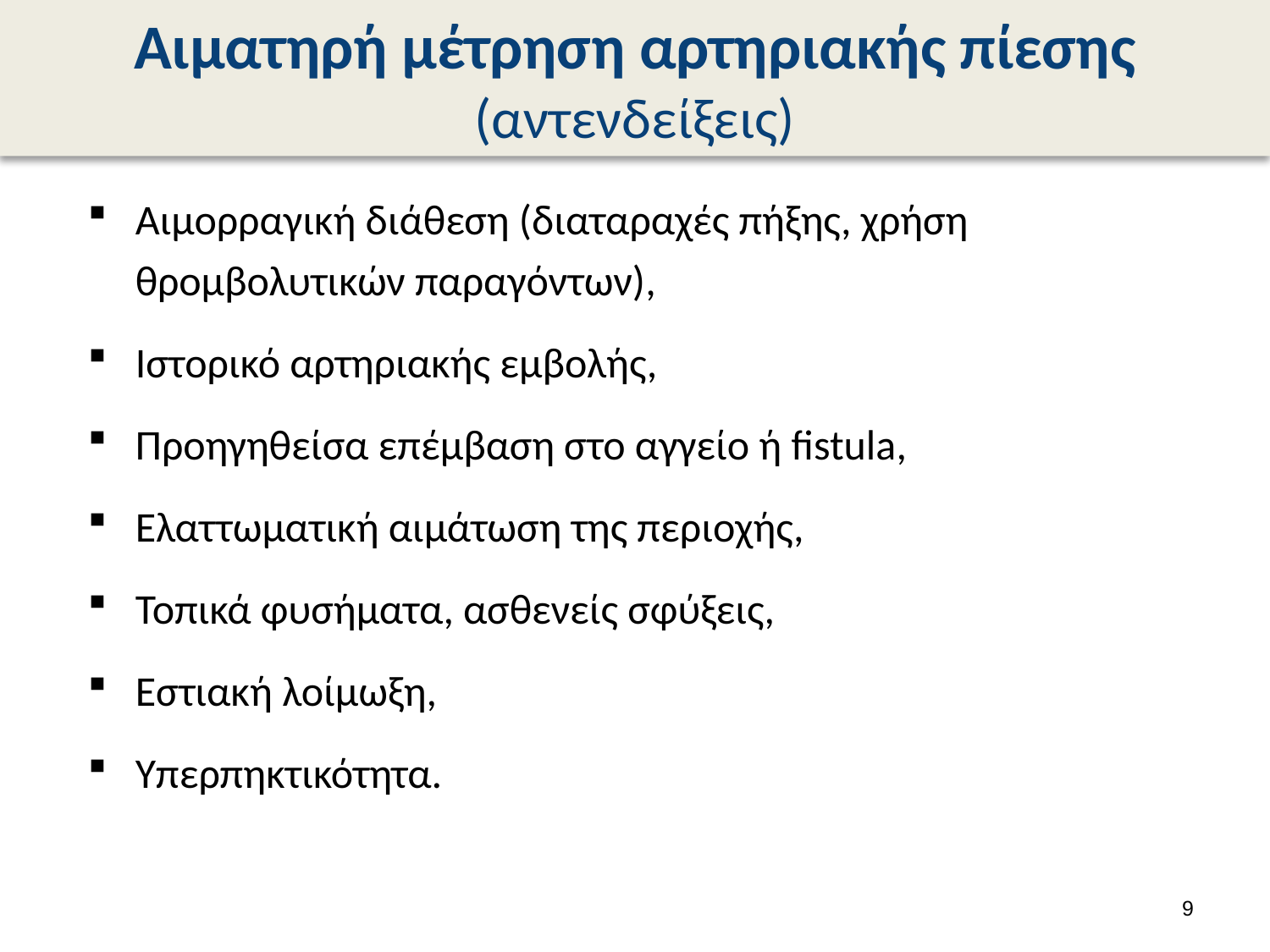

# Αιματηρή μέτρηση αρτηριακής πίεσης (αντενδείξεις)
Αιμορραγική διάθεση (διαταραχές πήξης, χρήση θρομβολυτικών παραγόντων),
Ιστορικό αρτηριακής εμβολής,
Προηγηθείσα επέμβαση στο αγγείο ή fistula,
Ελαττωματική αιμάτωση της περιοχής,
Τοπικά φυσήματα, ασθενείς σφύξεις,
Εστιακή λοίμωξη,
Υπερπηκτικότητα.
9